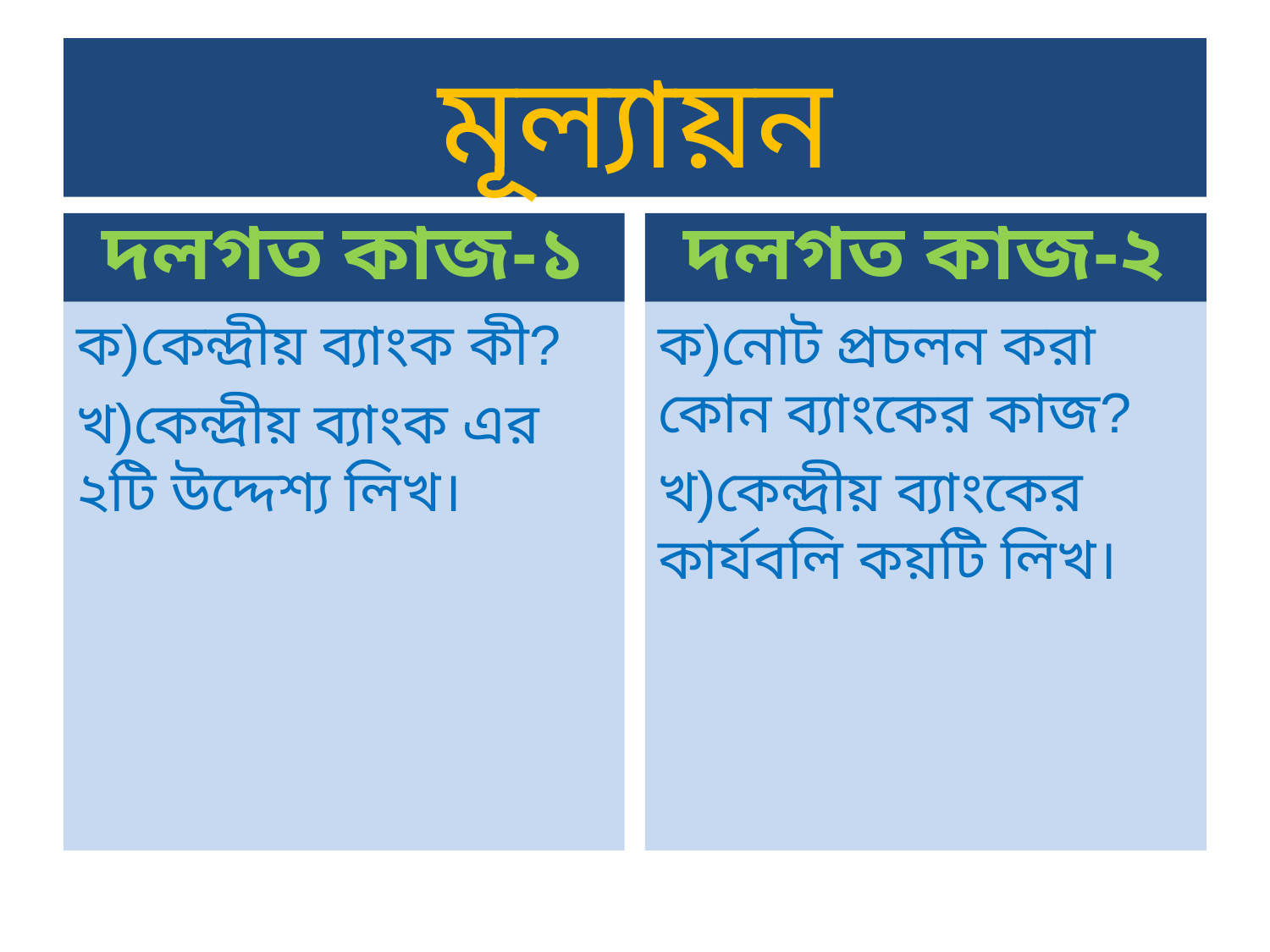

# মূল্যায়ন
দলগত কাজ-১
দলগত কাজ-২
ক)কেন্দ্রীয় ব্যাংক কী?
খ)কেন্দ্রীয় ব্যাংক এর ২টি উদ্দেশ্য লিখ।
ক)নোট প্রচলন করা কোন ব্যাংকের কাজ?
খ)কেন্দ্রীয় ব্যাংকের কার্যবলি কয়টি লিখ।